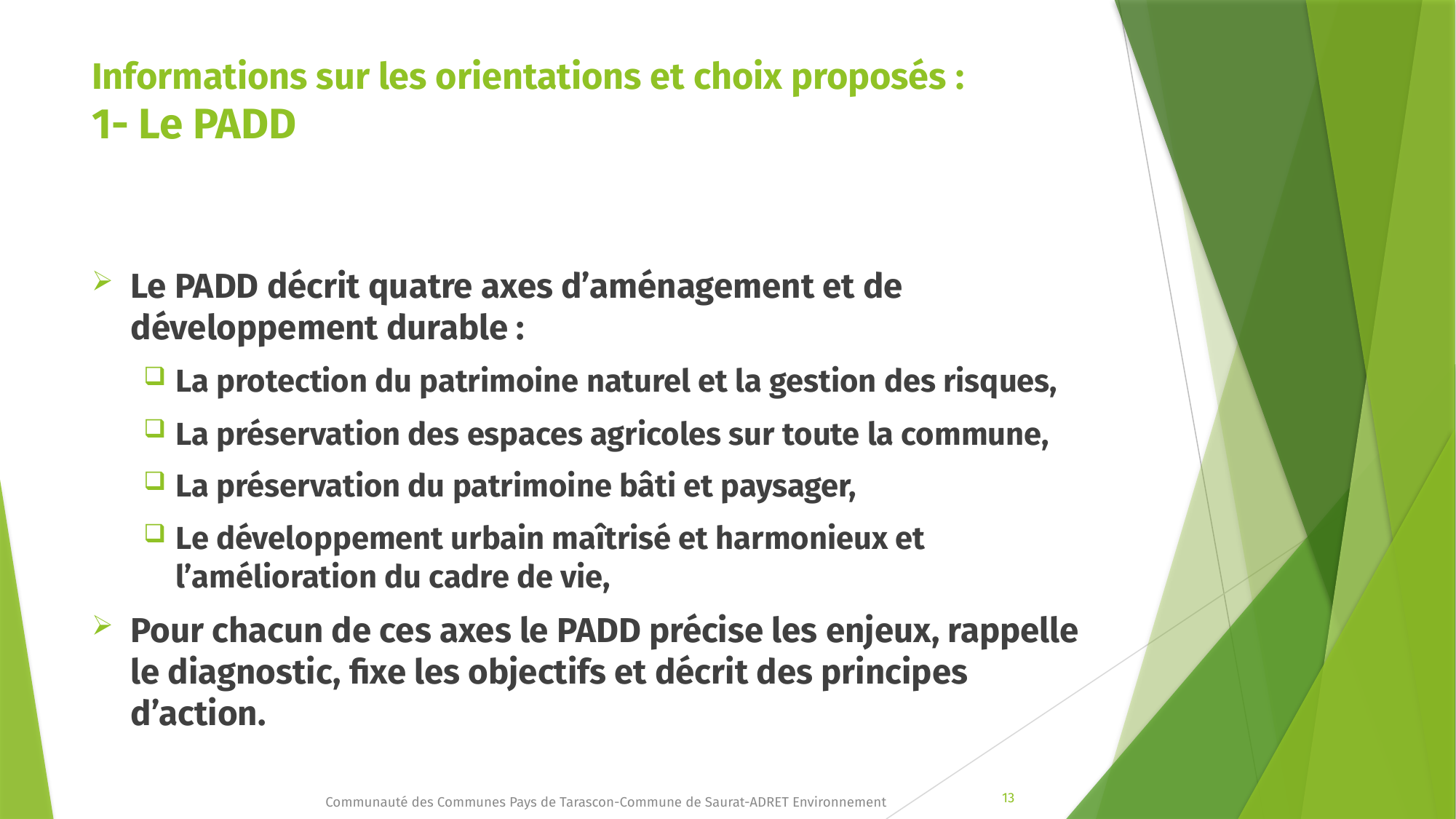

# Informations sur les orientations et choix proposés : 1- Le PADD
Le PADD décrit quatre axes d’aménagement et de développement durable :
La protection du patrimoine naturel et la gestion des risques,
La préservation des espaces agricoles sur toute la commune,
La préservation du patrimoine bâti et paysager,
Le développement urbain maîtrisé et harmonieux et l’amélioration du cadre de vie,
Pour chacun de ces axes le PADD précise les enjeux, rappelle le diagnostic, fixe les objectifs et décrit des principes d’action.
13
Communauté des Communes Pays de Tarascon-Commune de Saurat-ADRET Environnement